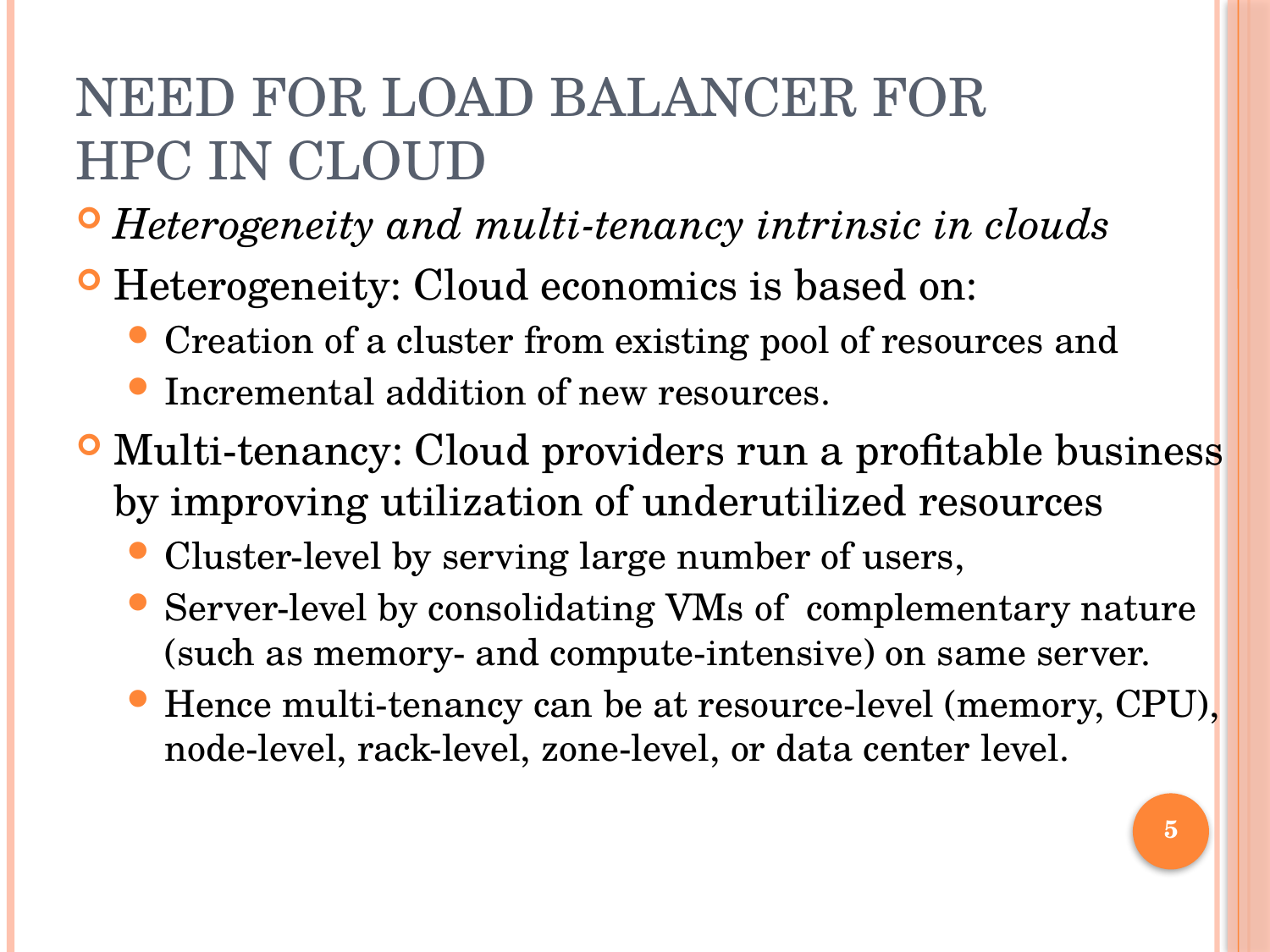

# NEED FOR LOAD BALANCER FOR HPC IN CLOUD
Heterogeneity and multi-tenancy intrinsic in clouds
Heterogeneity: Cloud economics is based on:
Creation of a cluster from existing pool of resources and
Incremental addition of new resources.
Multi-tenancy: Cloud providers run a profitable business by improving utilization of underutilized resources
Cluster-level by serving large number of users,
Server-level by consolidating VMs of  complementary nature (such as memory- and compute-intensive) on same server.
Hence multi-tenancy can be at resource-level (memory, CPU), node-level, rack-level, zone-level, or data center level.
5